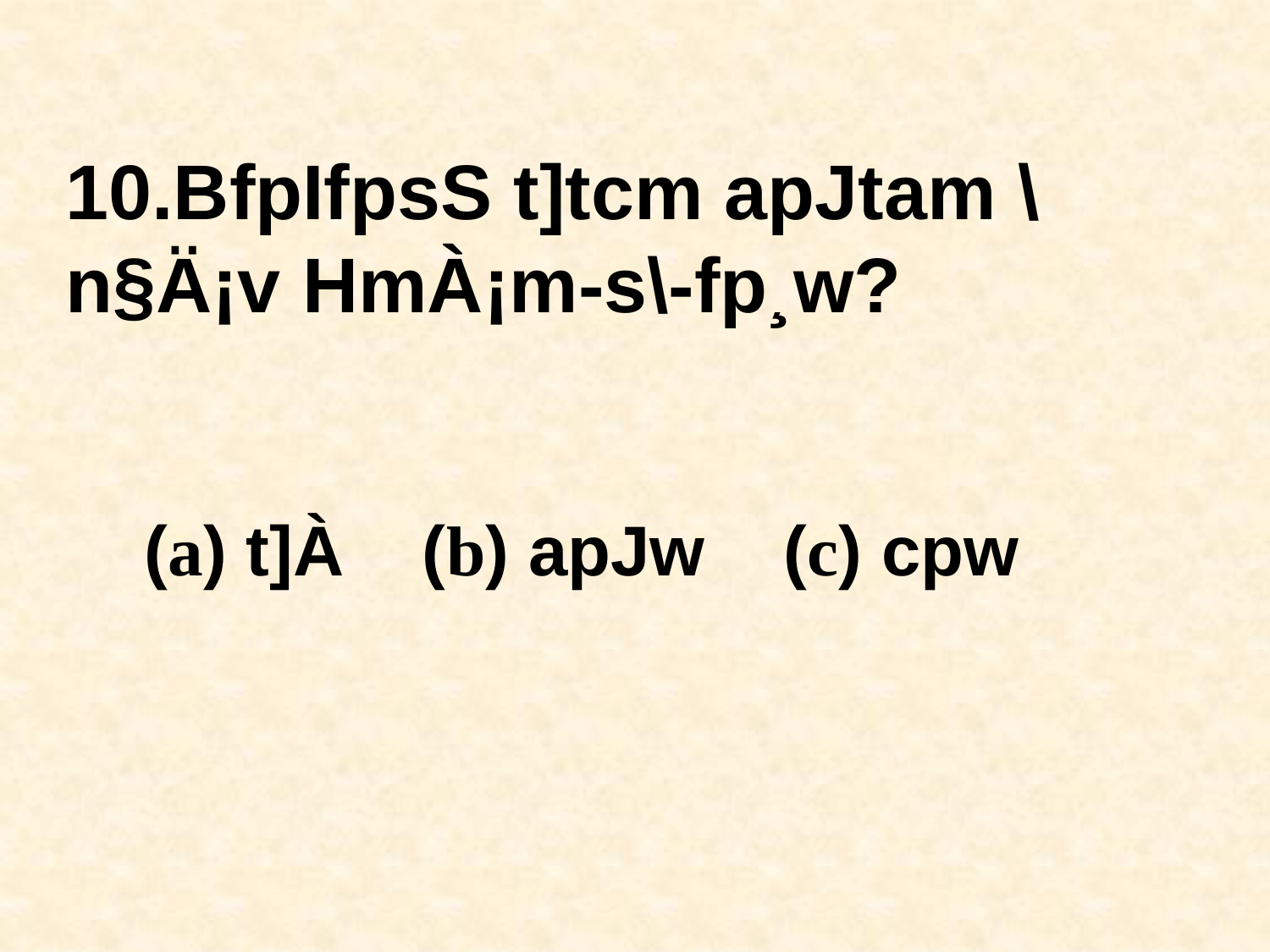

# 10.BfpIfpsS t]tcm apJtam \n§Ä¡v HmÀ¡m-s\-fp¸w? (a) t]À    (b) apJw    (c) c­pw